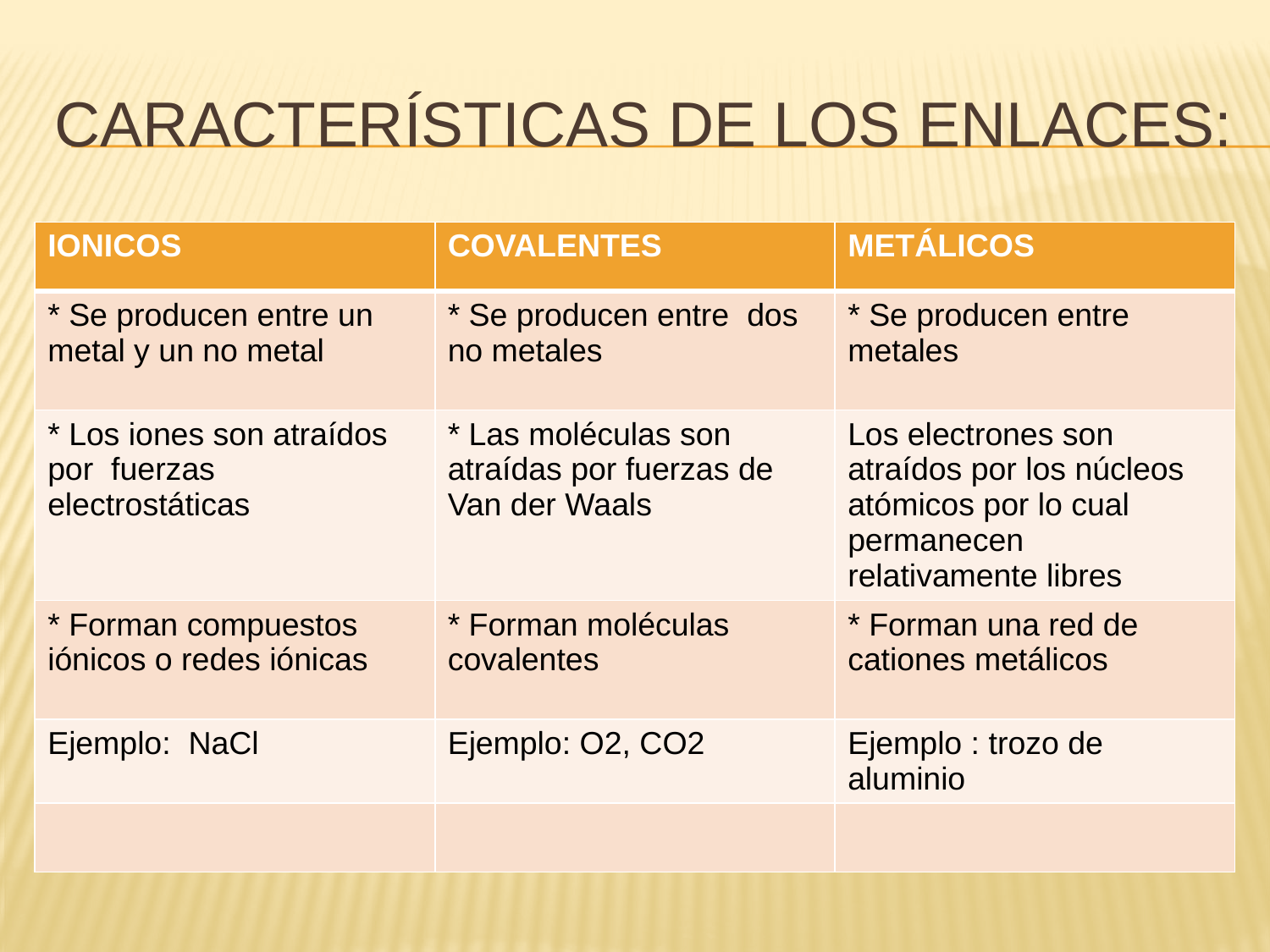

# Características de los enlaces:
| IONICOS | COVALENTES | METÁLICOS |
| --- | --- | --- |
| \* Se producen entre un metal y un no metal | \* Se producen entre dos no metales | \* Se producen entre metales |
| \* Los iones son atraídos por fuerzas electrostáticas | \* Las moléculas son atraídas por fuerzas de Van der Waals | Los electrones son atraídos por los núcleos atómicos por lo cual permanecen relativamente libres |
| \* Forman compuestos iónicos o redes iónicas | \* Forman moléculas covalentes | \* Forman una red de cationes metálicos |
| Ejemplo: NaCl | Ejemplo: O2, CO2 | Ejemplo : trozo de aluminio |
|  |  |  |